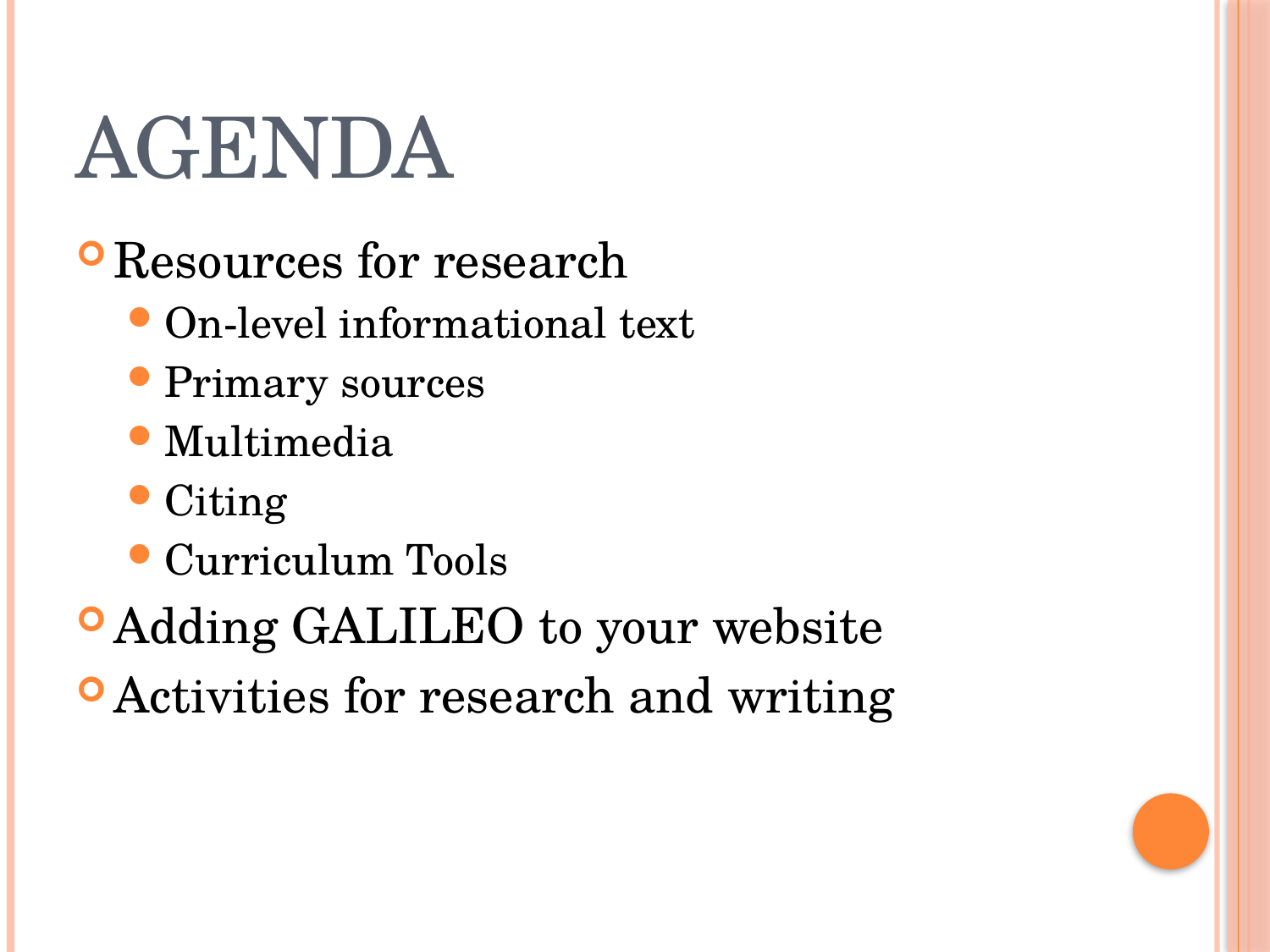

# Agenda
Resources for research
On-level informational text
Primary sources
Multimedia
Citing
Curriculum Tools
Adding GALILEO to your website
Activities for research and writing